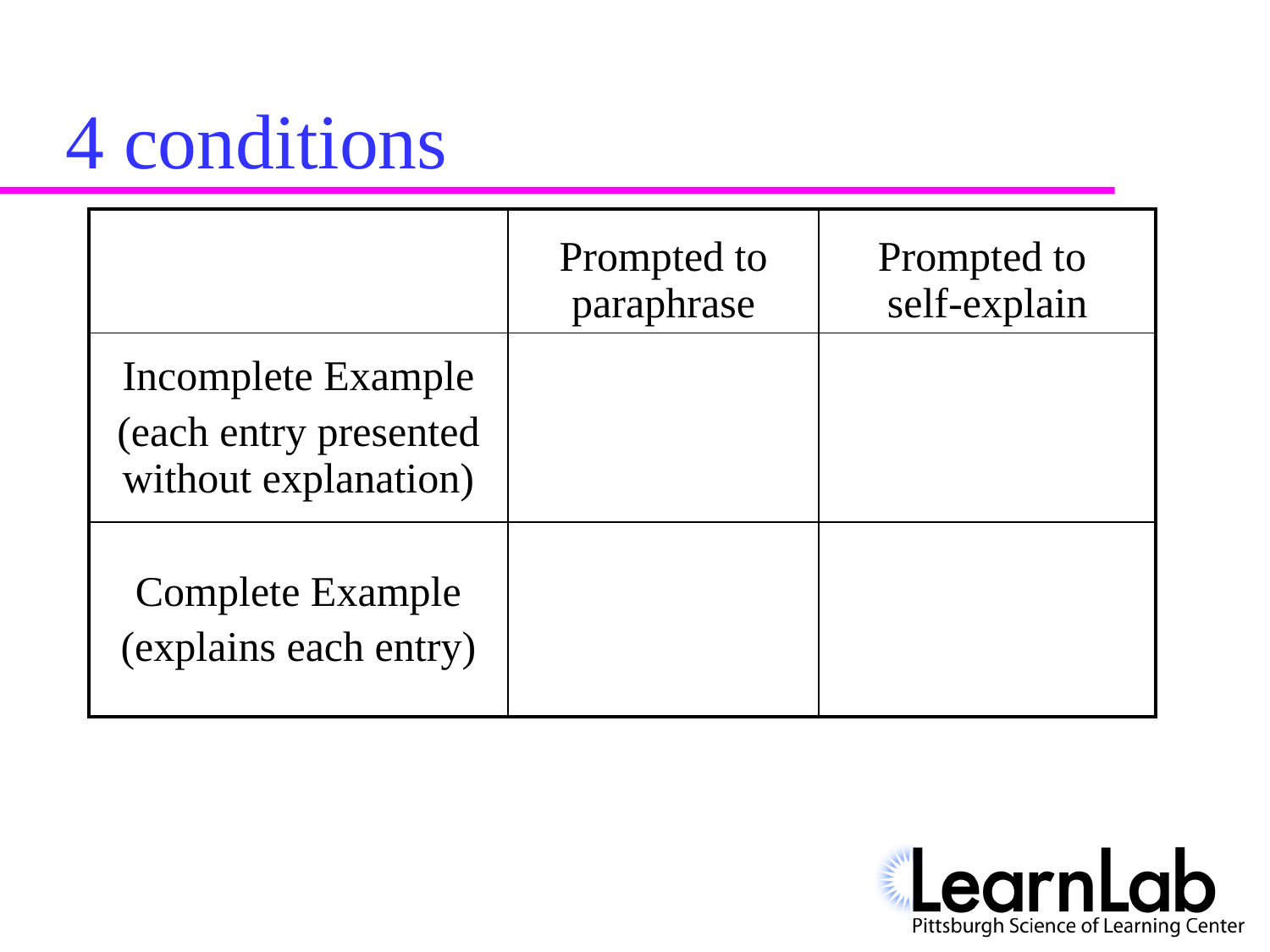

# 4 conditions
|  | Prompted to paraphrase | Prompted to self-explain |
| --- | --- | --- |
| Incomplete Example (each entry presented without explanation) |  |  |
| Complete Example (explains each entry) |  |  |